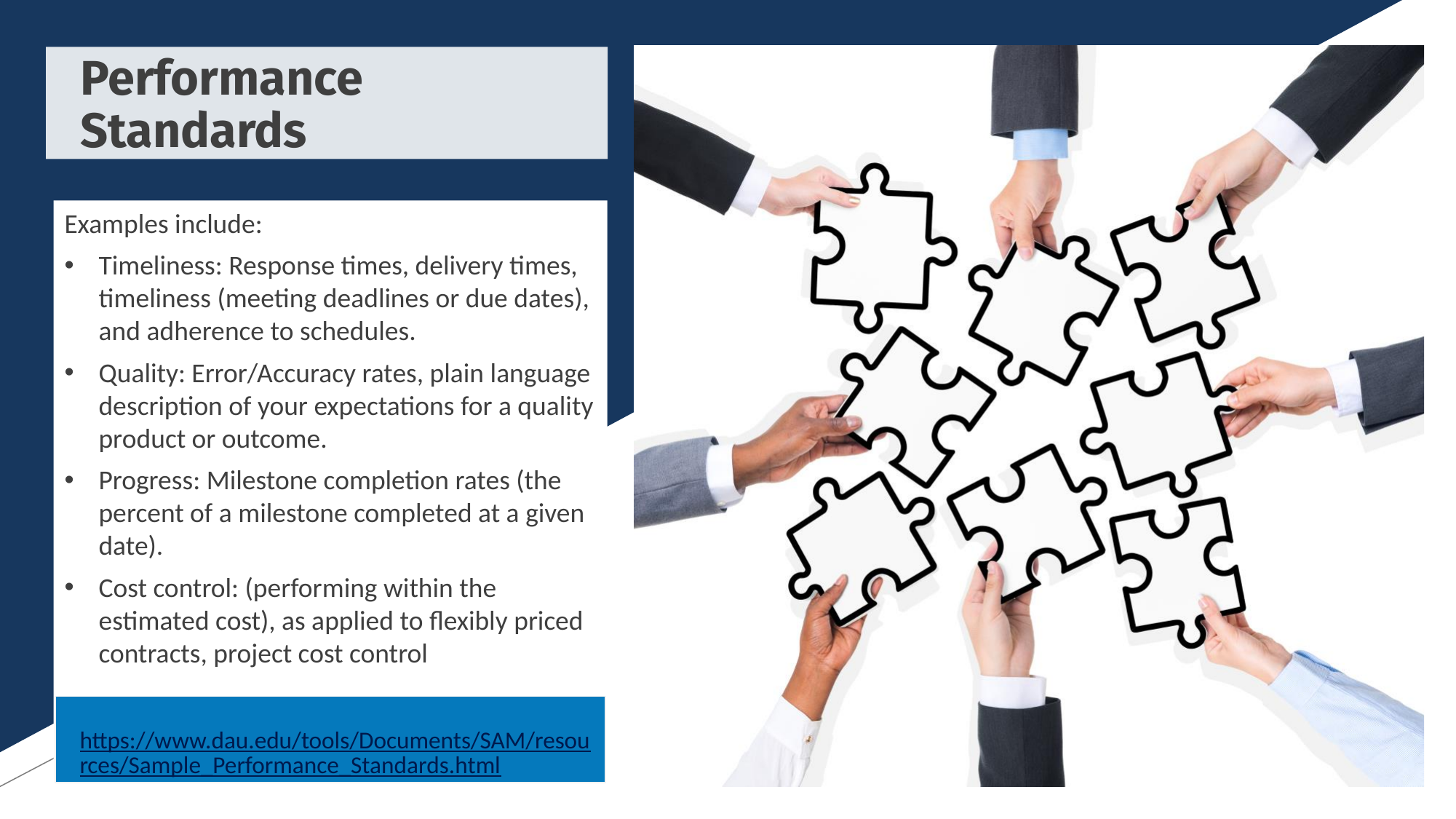

# Performance Standards
Examples include:
Timeliness: Response times, delivery times, timeliness (meeting deadlines or due dates), and adherence to schedules.
Quality: Error/Accuracy rates, plain language description of your expectations for a quality product or outcome.
Progress: Milestone completion rates (the percent of a milestone completed at a given date).
Cost control: (performing within the estimated cost), as applied to flexibly priced contracts, project cost control

https://www.dau.edu/tools/Documents/SAM/resources/Sample_Performance_Standards.html